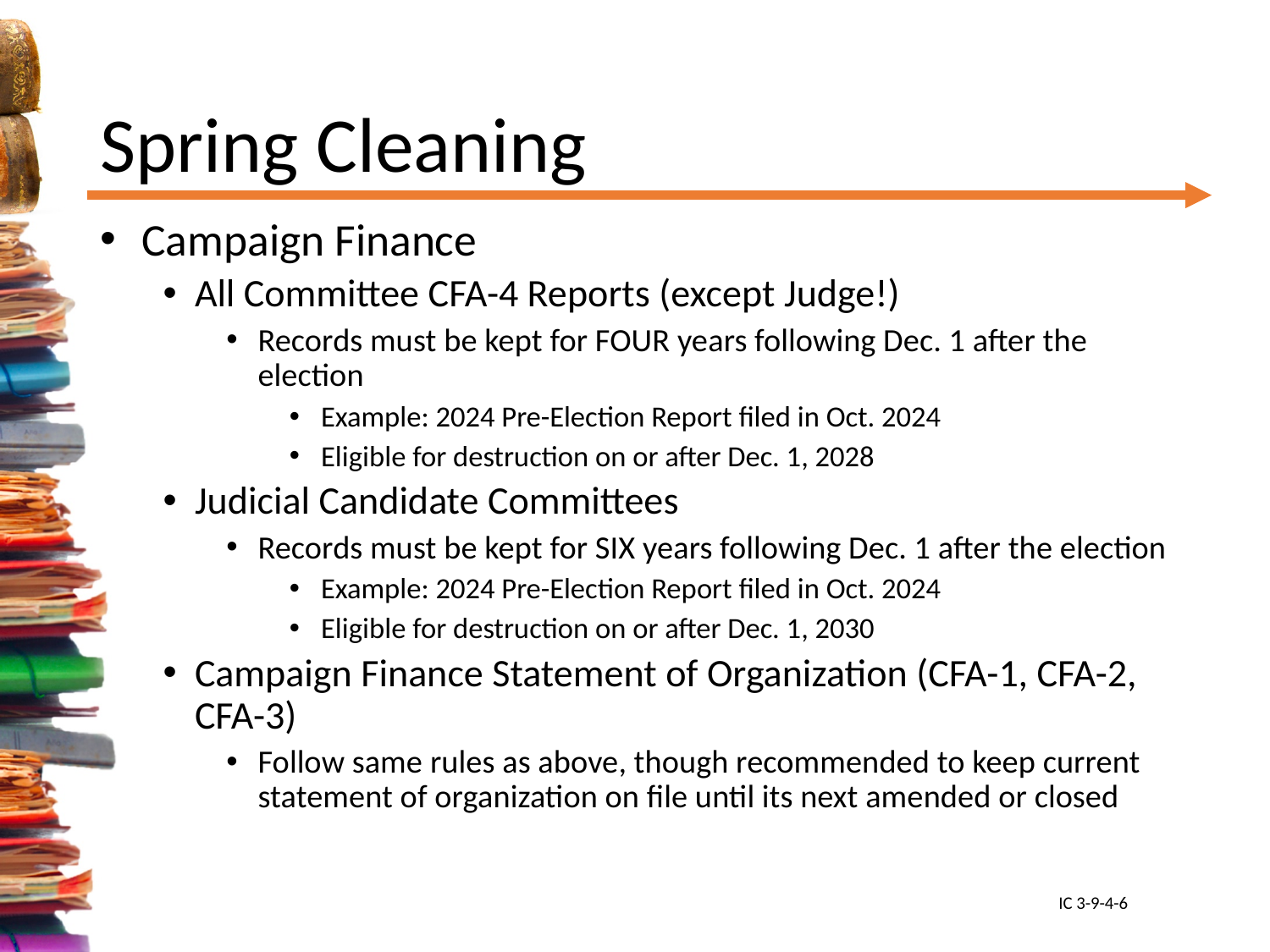

# Spring Cleaning
 Campaign Finance
All Committee CFA-4 Reports (except Judge!)
Records must be kept for FOUR years following Dec. 1 after the election
Example: 2024 Pre-Election Report filed in Oct. 2024
Eligible for destruction on or after Dec. 1, 2028
Judicial Candidate Committees
Records must be kept for SIX years following Dec. 1 after the election
Example: 2024 Pre-Election Report filed in Oct. 2024
Eligible for destruction on or after Dec. 1, 2030
Campaign Finance Statement of Organization (CFA-1, CFA-2, CFA-3)
Follow same rules as above, though recommended to keep current statement of organization on file until its next amended or closed

IC 3-9-4-6